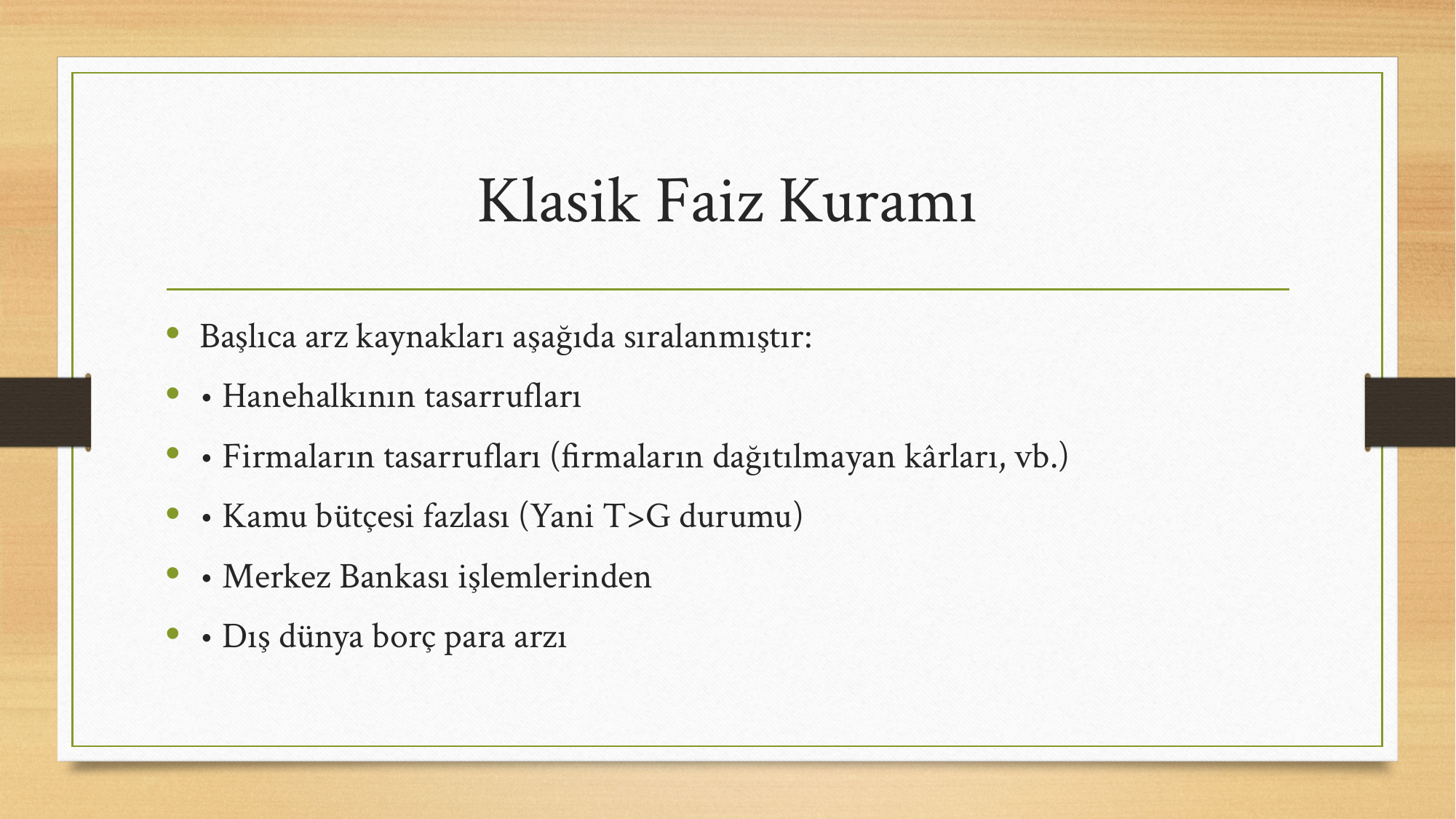

# Klasik Faiz Kuramı
Başlıca arz kaynakları aşağıda sıralanmıştır:
• Hanehalkının tasarrufları
• Firmaların tasarrufları (firmaların dağıtılmayan kârları, vb.)
• Kamu bütçesi fazlası (Yani T>G durumu)
• Merkez Bankası işlemlerinden
• Dış dünya borç para arzı